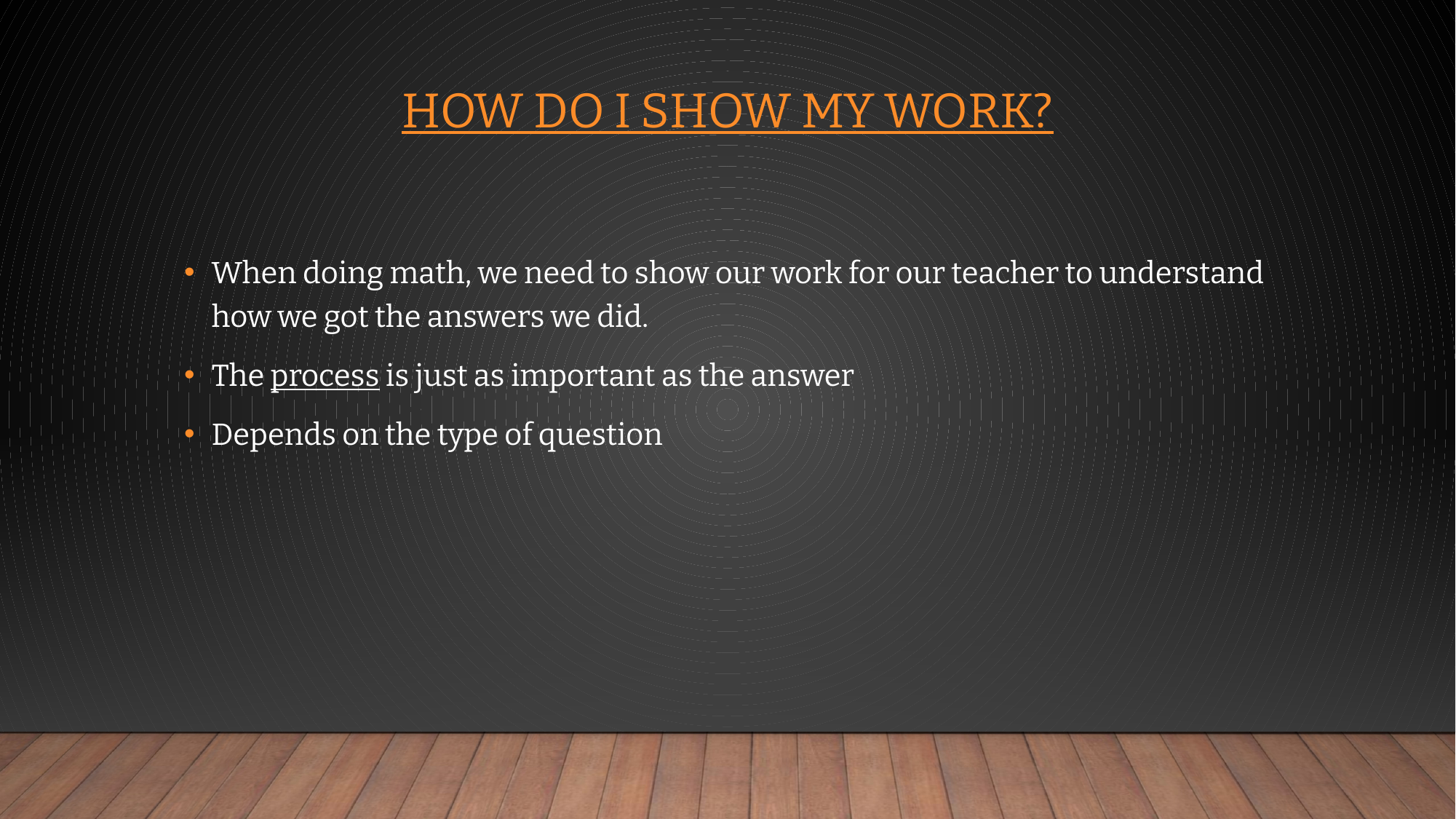

# How do I show my work?
When doing math, we need to show our work for our teacher to understand how we got the answers we did.
The process is just as important as the answer
Depends on the type of question